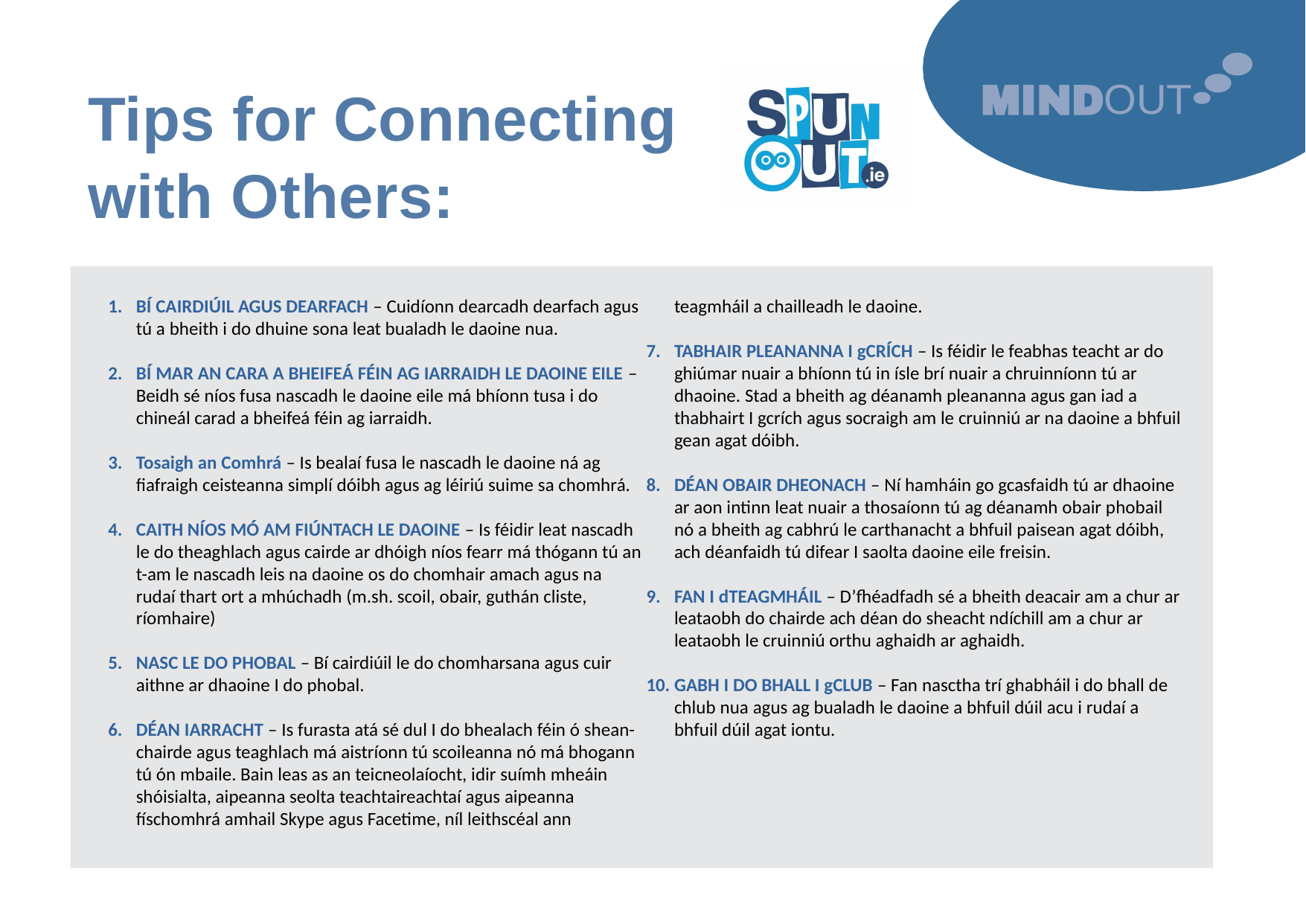

MINDOUT
Tips for Connecting
with Others:

BÍ CAIRDIÚIL AGUS DEARFACH – Cuidíonn dearcadh dearfach agus tú a bheith i do dhuine sona leat bualadh le daoine nua.

BÍ MAR AN CARA A BHEIFEÁ FÉIN AG IARRAIDH LE DAOINE EILE – Beidh sé níos fusa nascadh le daoine eile má bhíonn tusa i do chineál carad a bheifeá féin ag iarraidh.

Tosaigh an Comhrá – Is bealaí fusa le nascadh le daoine ná ag fiafraigh ceisteanna simplí dóibh agus ag léiriú suime sa chomhrá.

CAITH NÍOS MÓ AM FIÚNTACH LE DAOINE – Is féidir leat nascadh le do theaghlach agus cairde ar dhóigh níos fearr má thógann tú an t-am le nascadh leis na daoine os do chomhair amach agus na rudaí thart ort a mhúchadh (m.sh. scoil, obair, guthán cliste, ríomhaire)

NASC LE DO PHOBAL – Bí cairdiúil le do chomharsana agus cuir aithne ar dhaoine I do phobal.

DÉAN IARRACHT – Is furasta atá sé dul I do bhealach féin ó shean-chairde agus teaghlach má aistríonn tú scoileanna nó má bhogann tú ón mbaile. Bain leas as an teicneolaíocht, idir suímh mheáin shóisialta, aipeanna seolta teachtaireachtaí agus aipeanna físchomhrá amhail Skype agus Facetime, níl leithscéal ann teagmháil a chailleadh le daoine.

TABHAIR PLEANANNA I gCRÍCH – Is féidir le feabhas teacht ar do ghiúmar nuair a bhíonn tú in ísle brí nuair a chruinníonn tú ar dhaoine. Stad a bheith ag déanamh pleananna agus gan iad a thabhairt I gcrích agus socraigh am le cruinniú ar na daoine a bhfuil gean agat dóibh.

DÉAN OBAIR DHEONACH – Ní hamháin go gcasfaidh tú ar dhaoine ar aon intinn leat nuair a thosaíonn tú ag déanamh obair phobail nó a bheith ag cabhrú le carthanacht a bhfuil paisean agat dóibh, ach déanfaidh tú difear I saolta daoine eile freisin.

FAN I dTEAGMHÁIL – D’fhéadfadh sé a bheith deacair am a chur ar leataobh do chairde ach déan do sheacht ndíchill am a chur ar leataobh le cruinniú orthu aghaidh ar aghaidh.

GABH I DO BHALL I gCLUB – Fan nasctha trí ghabháil i do bhall de chlub nua agus ag bualadh le daoine a bhfuil dúil acu i rudaí a bhfuil dúil agat iontu.